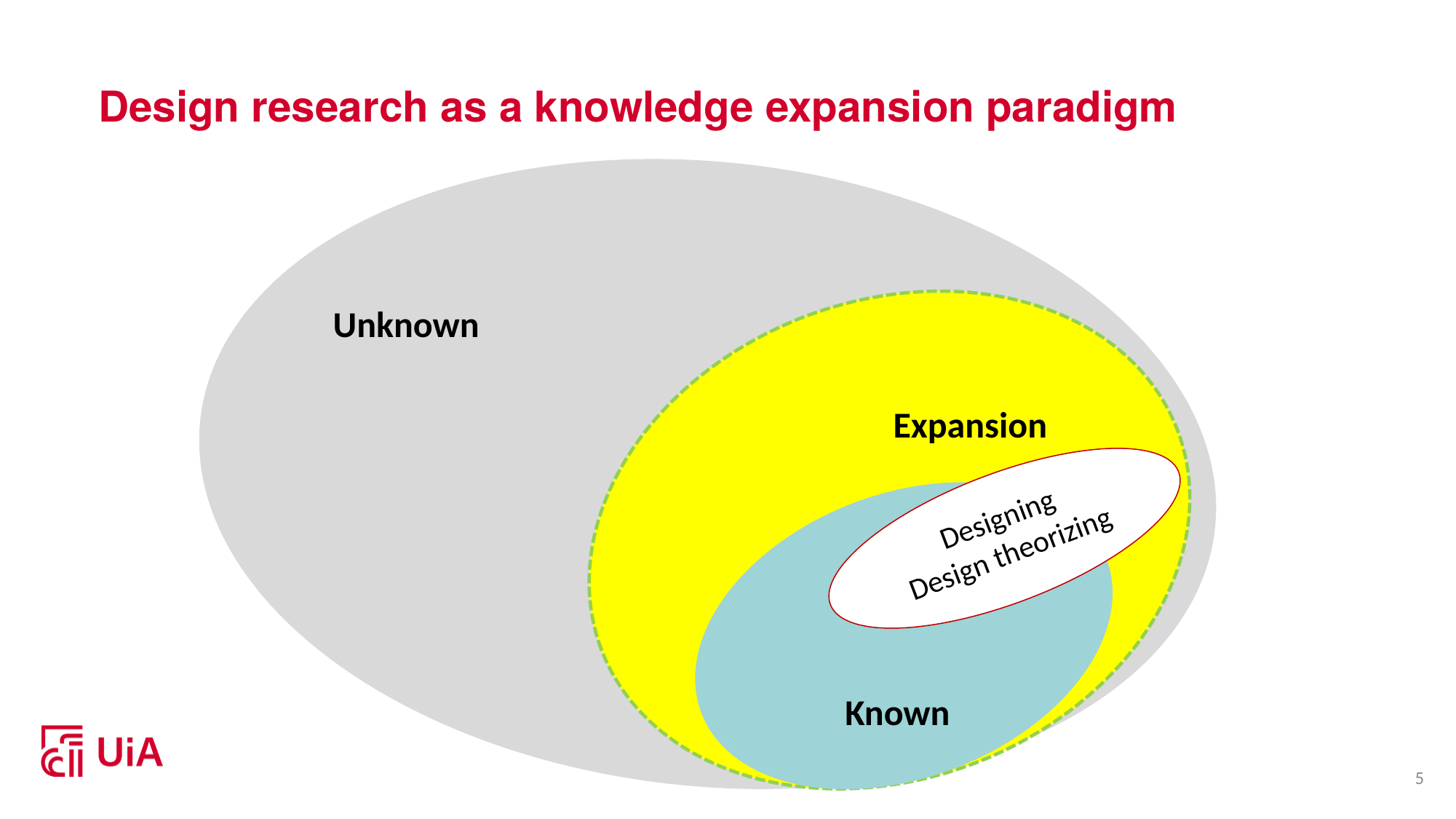

# Design research as a knowledge expansion paradigm

Unknown

Expansion
Designing
Design theorizing

Known
5